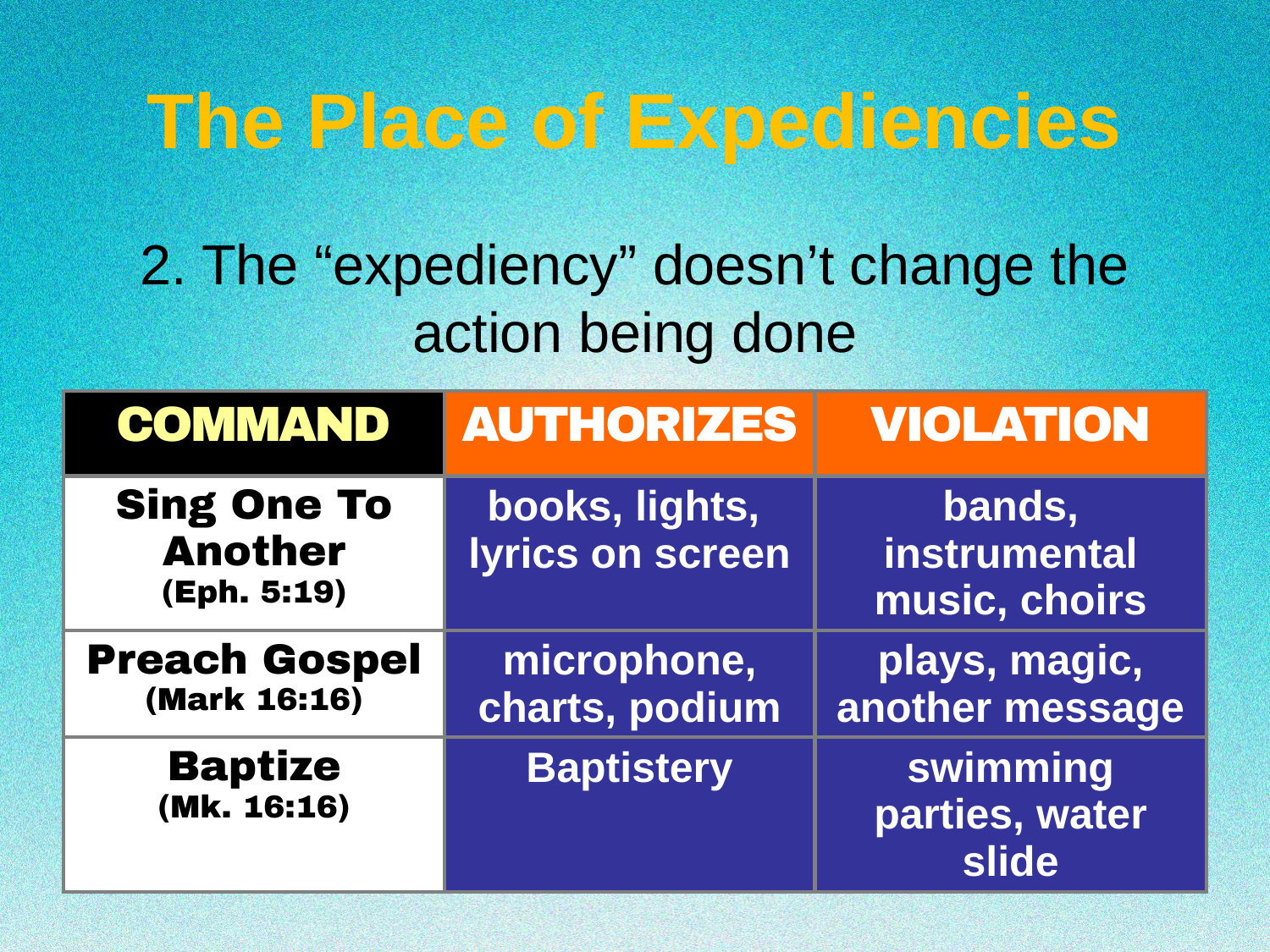

# The Place of Expediencies
2. The “expediency” doesn’t change the action being done
| COMMAND | AUTHORIZES | VIOLATION |
| --- | --- | --- |
| Sing One To Another (Eph. 5:19) | books, lights, lyrics on screen | bands, instrumental music, choirs |
| Preach Gospel (Mark 16:16) | microphone, charts, podium | plays, magic, another message |
| Baptize (Mk. 16:16) | Baptistery | swimming parties, water slide |